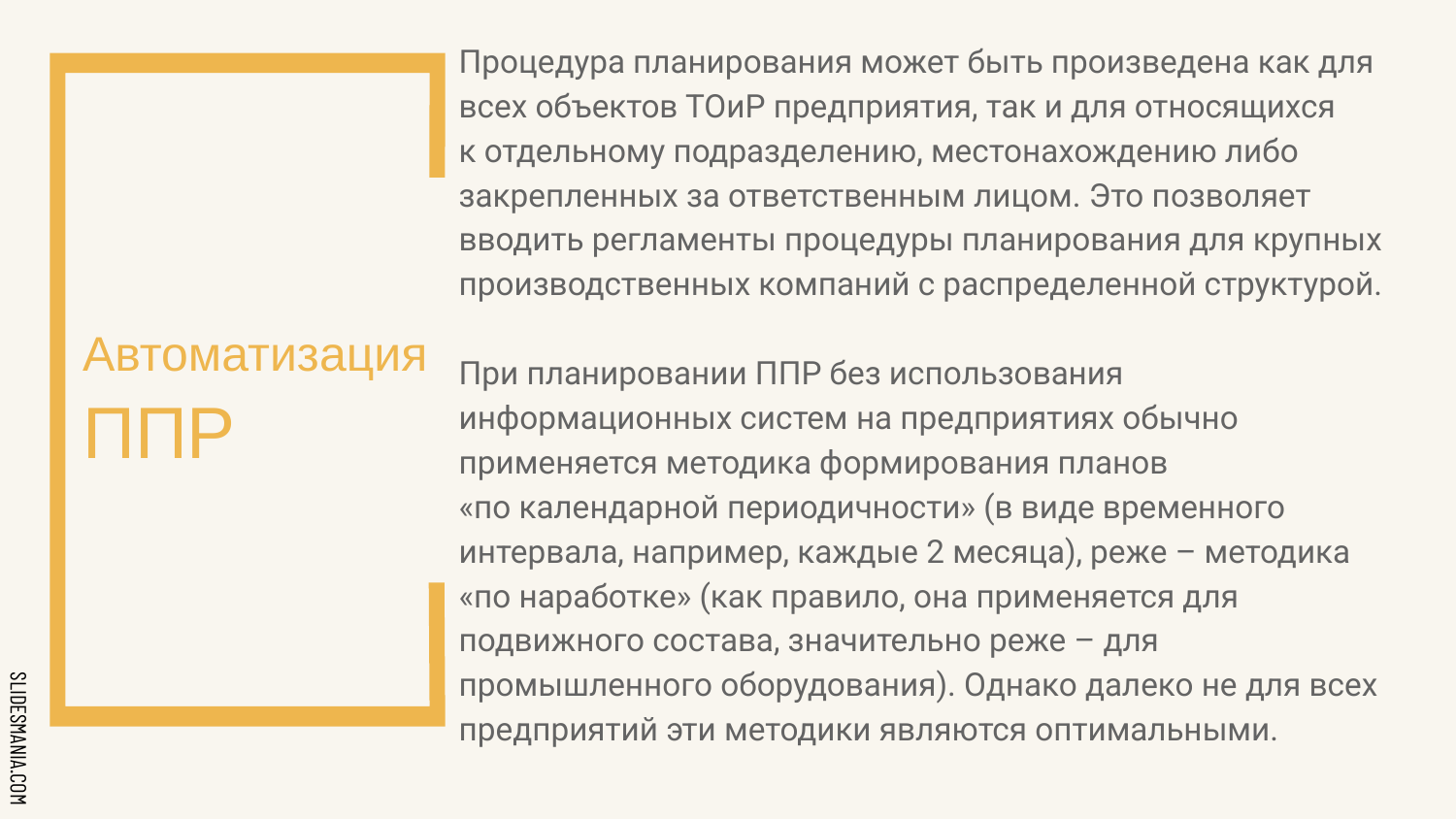

# Автоматизация ППР
Процедура планирования может быть произведена как для всех объектов ТОиР предприятия, так и для относящихся
к отдельному подразделению, местонахождению либо закрепленных за ответственным лицом. Это позволяет вводить регламенты процедуры планирования для крупных производственных компаний с распределенной структурой.

При планировании ППР без использования информационных систем на предприятиях обычно применяется методика формирования планов
«по календарной периодичности» (в виде временного интервала, например, каждые 2 месяца), реже – методика «по наработке» (как правило, она применяется для подвижного состава, значительно реже – для промышленного оборудования). Однако далеко не для всех предприятий эти методики являются оптимальными.